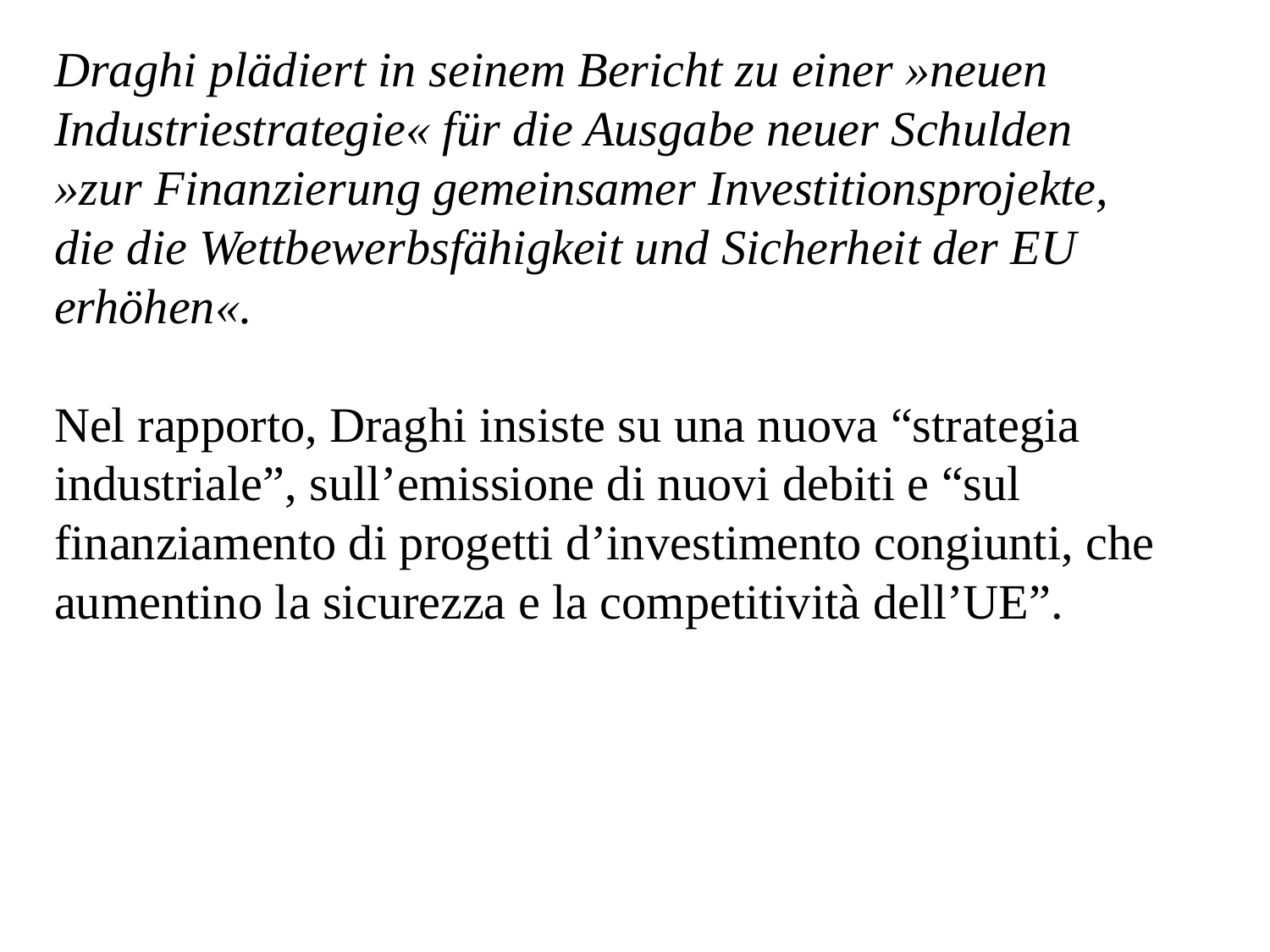

Draghi plädiert in seinem Bericht zu einer »neuen Industriestrategie« für die Ausgabe neuer Schulden »zur Finanzierung gemeinsamer Investitionsprojekte, die die Wettbewerbsfähigkeit und Sicherheit der EU erhöhen«.

Nel rapporto, Draghi insiste su una nuova “strategia industriale”, sull’emissione di nuovi debiti e “sul finanziamento di progetti d’investimento congiunti, che aumentino la sicurezza e la competitività dell’UE”.